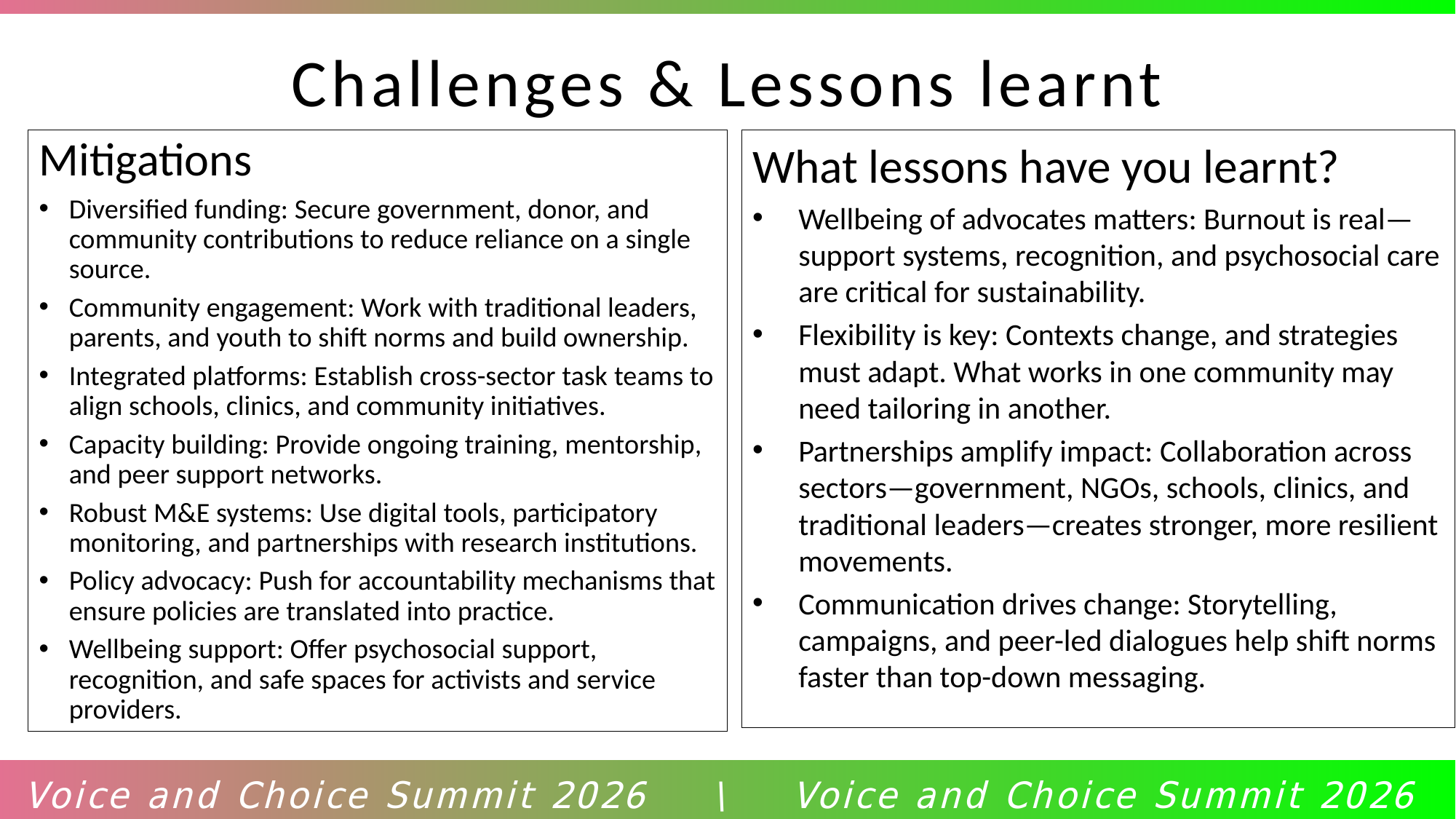

Challenges & Lessons learnt
Mitigations
Diversified funding: Secure government, donor, and community contributions to reduce reliance on a single source.
Community engagement: Work with traditional leaders, parents, and youth to shift norms and build ownership.
Integrated platforms: Establish cross-sector task teams to align schools, clinics, and community initiatives.
Capacity building: Provide ongoing training, mentorship, and peer support networks.
Robust M&E systems: Use digital tools, participatory monitoring, and partnerships with research institutions.
Policy advocacy: Push for accountability mechanisms that ensure policies are translated into practice.
Wellbeing support: Offer psychosocial support, recognition, and safe spaces for activists and service providers.
What lessons have you learnt?
Wellbeing of advocates matters: Burnout is real—support systems, recognition, and psychosocial care are critical for sustainability.
Flexibility is key: Contexts change, and strategies must adapt. What works in one community may need tailoring in another.
Partnerships amplify impact: Collaboration across sectors—government, NGOs, schools, clinics, and traditional leaders—creates stronger, more resilient movements.
Communication drives change: Storytelling, campaigns, and peer-led dialogues help shift norms faster than top-down messaging.

Voice and Choice Summit 2026    \    Voice and Choice Summit 2026